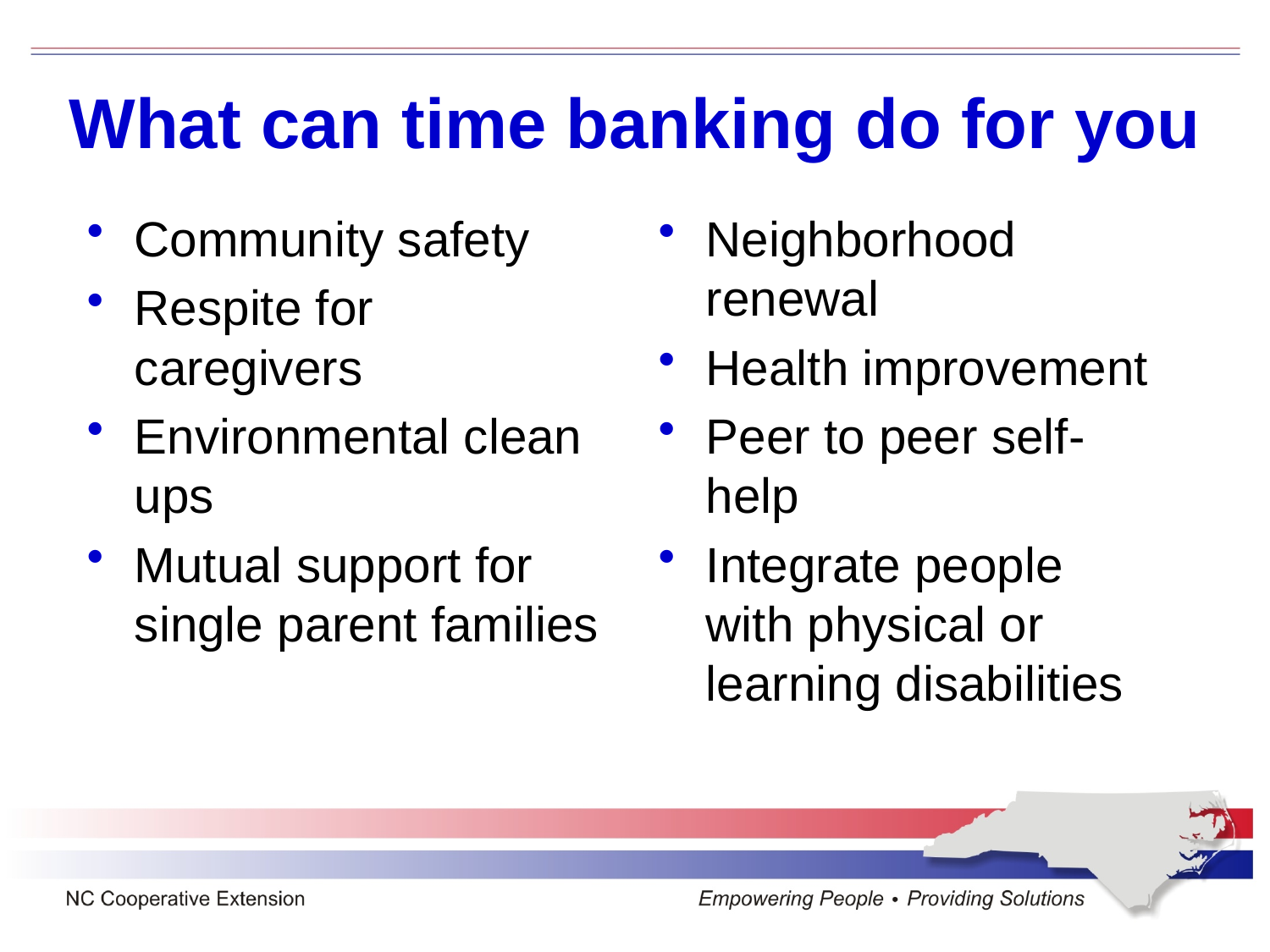

# What can time banking do for you
Community safety
Respite for caregivers
Environmental clean ups
Mutual support for single parent families
Neighborhood renewal
Health improvement
Peer to peer self-help
Integrate people with physical or learning disabilities